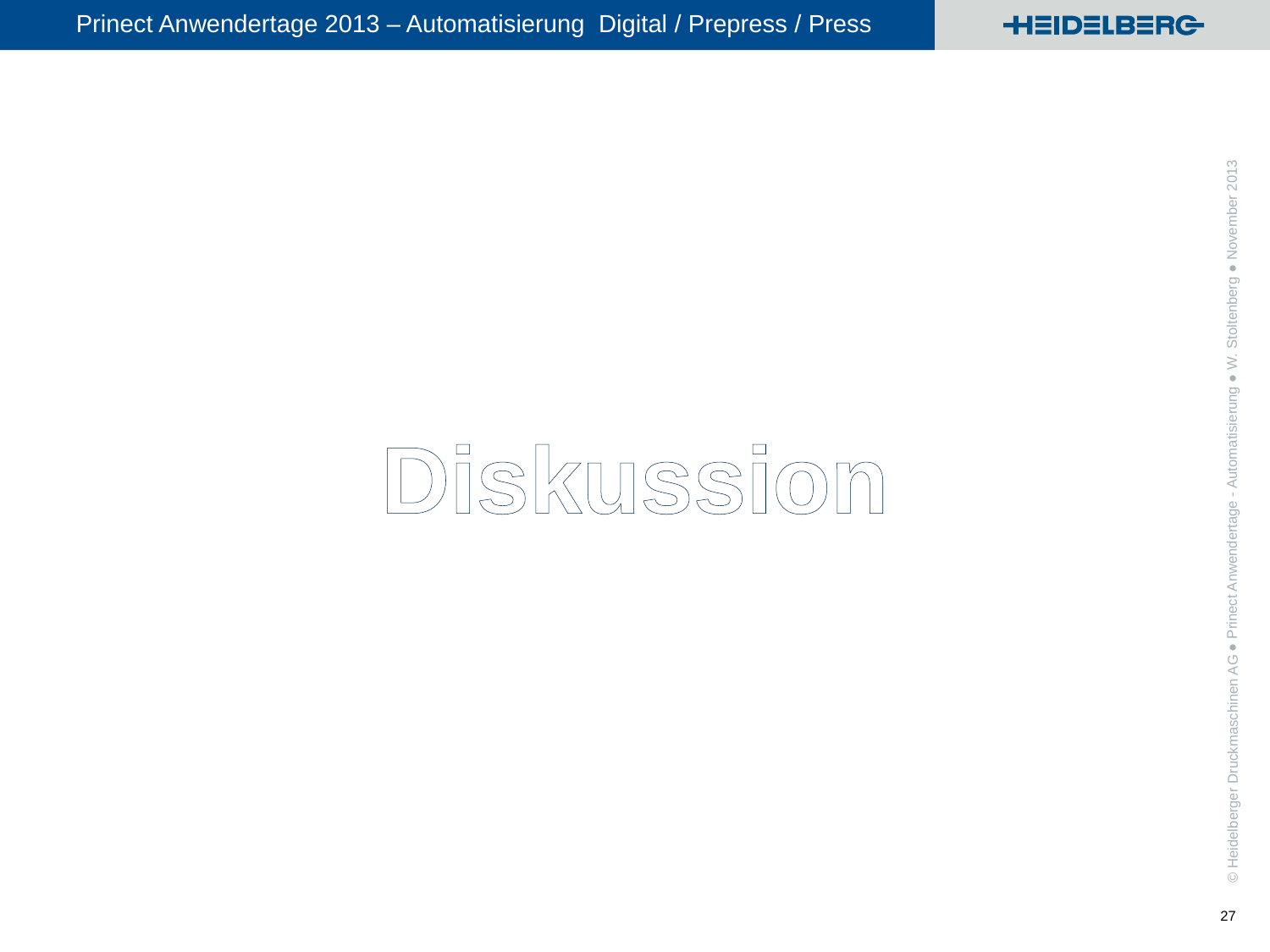

● Prinect Anwendertage - Automatisierung ● W. Stoltenberg ● November 2013
Diskussion
27